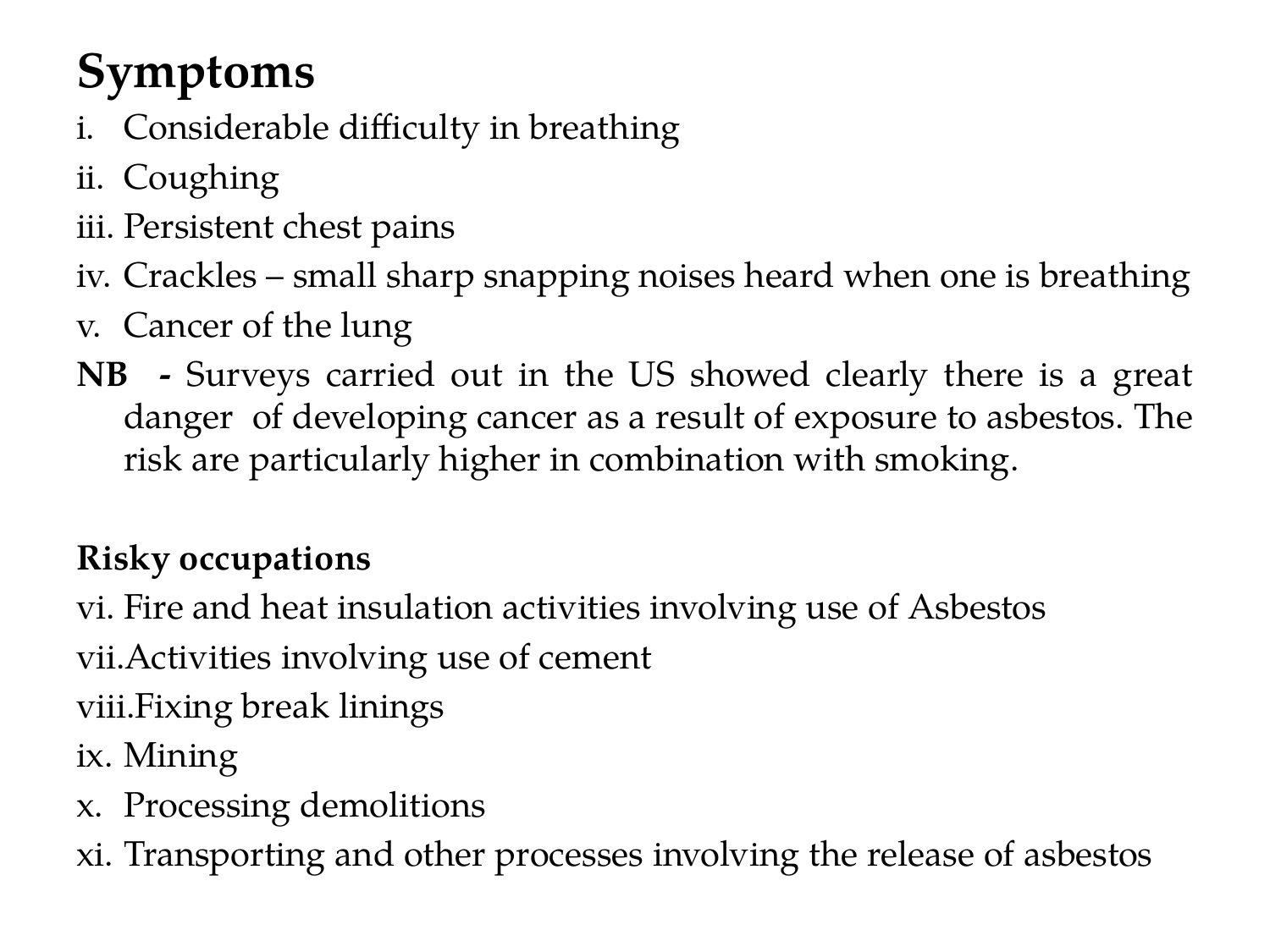

Symptoms
Considerable difficulty in breathing
Coughing
Persistent chest pains
Crackles – small sharp snapping noises heard when one is breathing
Cancer of the lung
NB  - Surveys carried out in the US showed clearly there is a great danger  of developing cancer as a result of exposure to asbestos. The risk are particularly higher in combination with smoking.

Risky occupations
Fire and heat insulation activities involving use of Asbestos
Activities involving use of cement
Fixing break linings
Mining
Processing demolitions
Transporting and other processes involving the release of asbestos